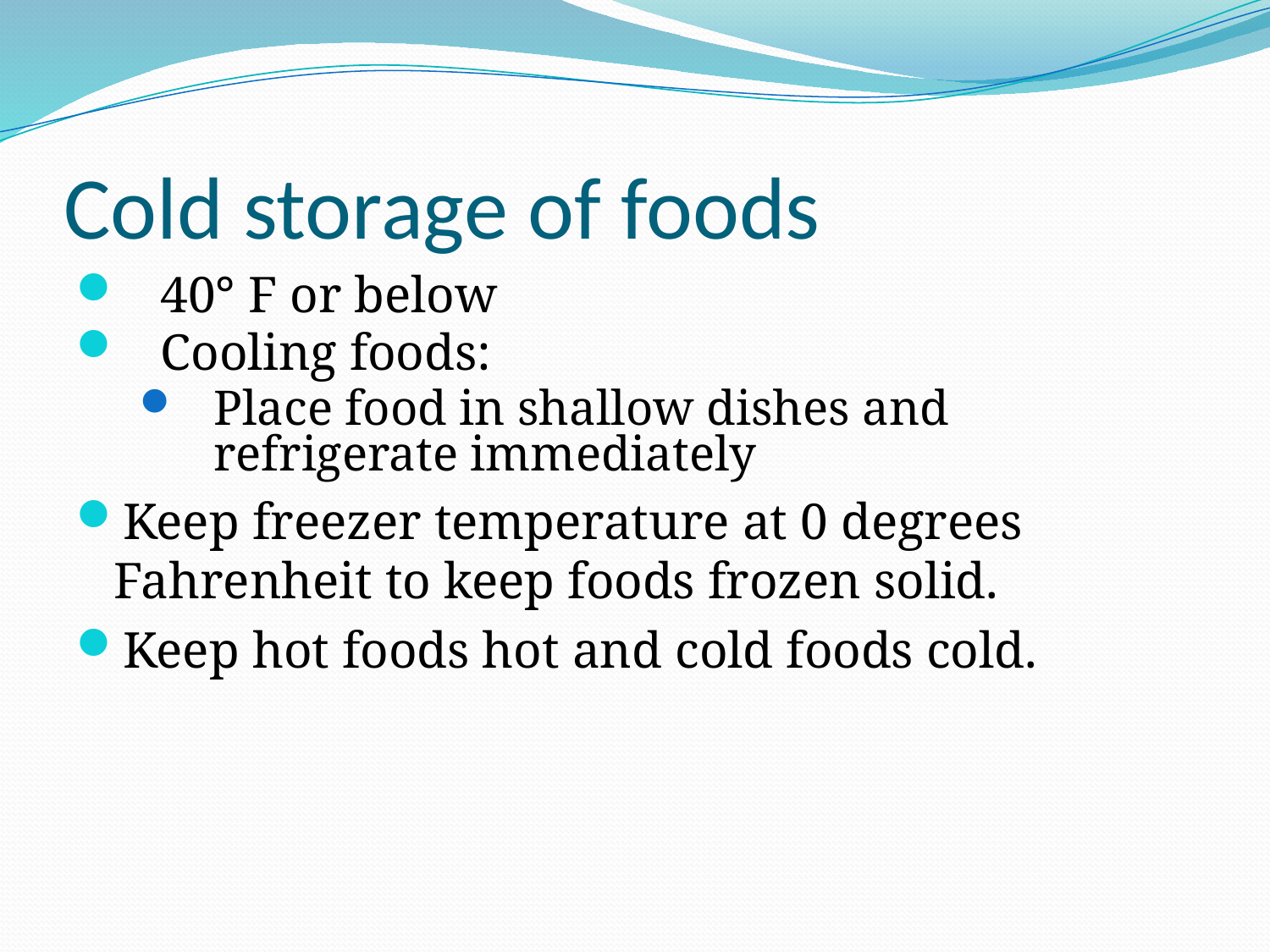

# Cold storage of foods
40° F or below
Cooling foods:
Place food in shallow dishes and refrigerate immediately
Keep freezer temperature at 0 degrees Fahrenheit to keep foods frozen solid.
Keep hot foods hot and cold foods cold.